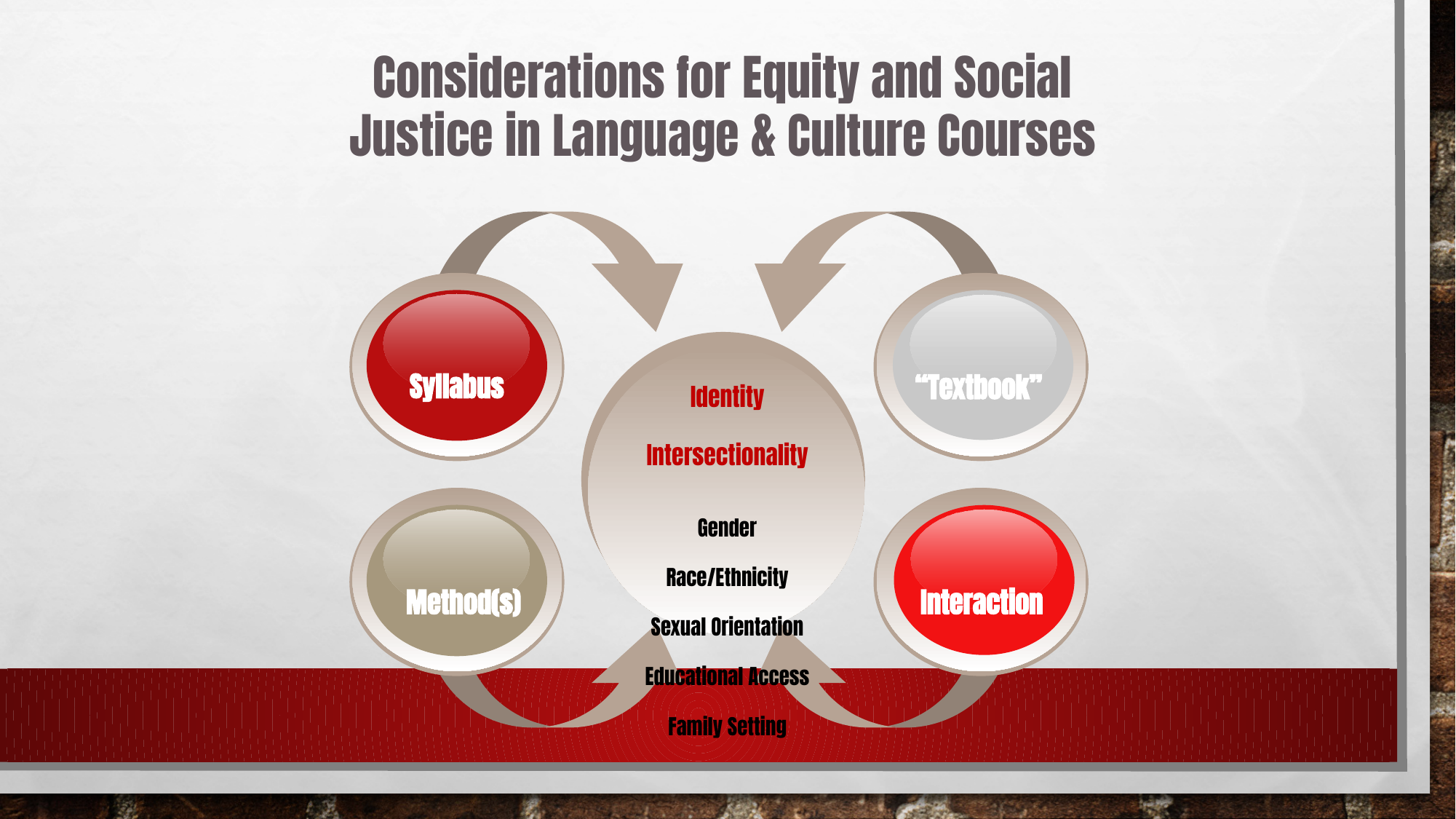

Considerations for Equity and Social Justice in Language & Culture Courses

Syllabus

“Textbook”

Identity Intersectionality

Gender
Race/Ethnicity
Sexual Orientation
Educational Access
Family Setting

Method(s)

Interaction